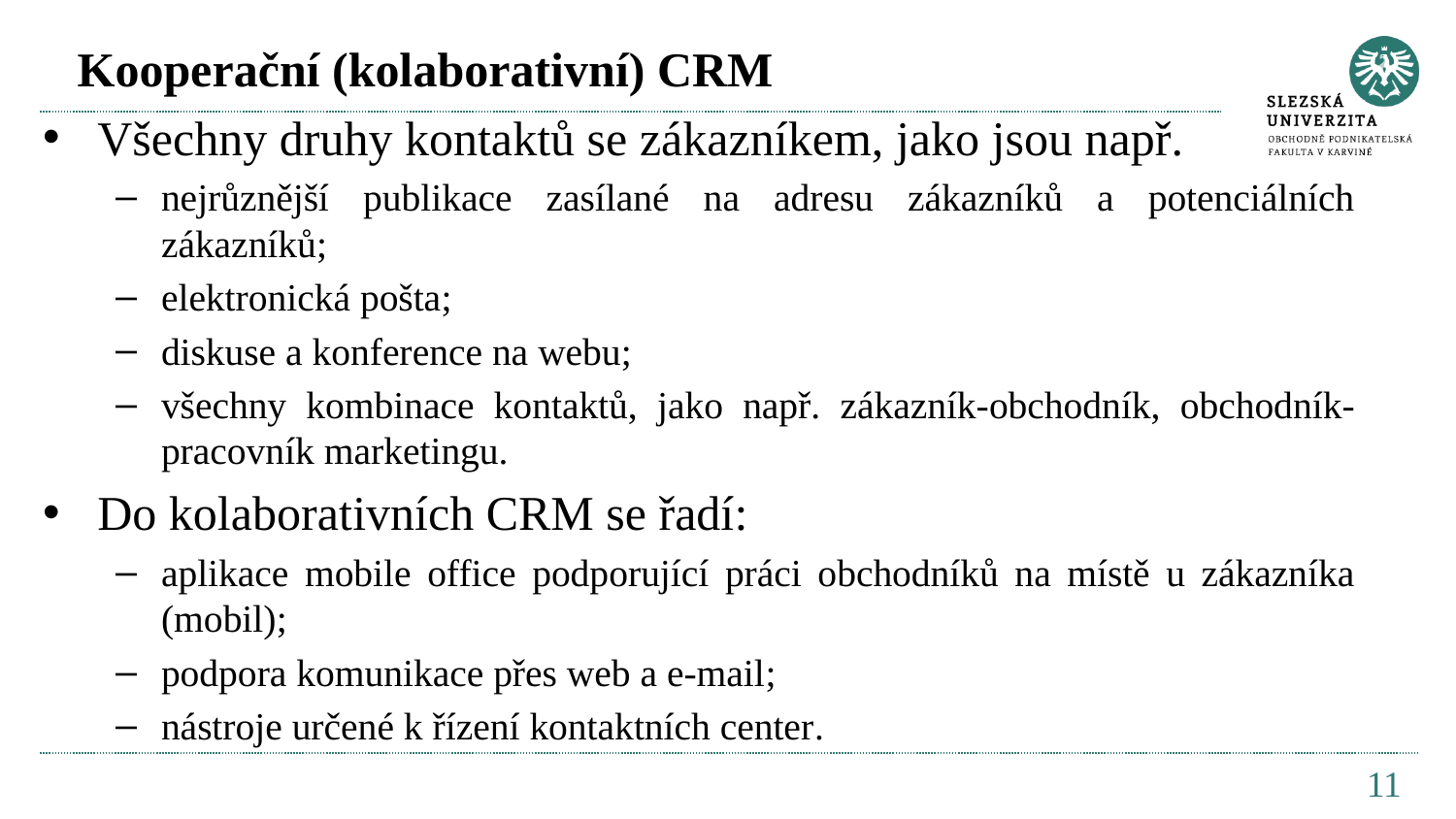

# Kooperační (kolaborativní) CRM
Všechny druhy kontaktů se zákazníkem, jako jsou např.
nejrůznější publikace zasílané na adresu zákazníků a potenciálních zákazníků;
elektronická pošta;
diskuse a konference na webu;
všechny kombinace kontaktů, jako např. zákazník-obchodník, obchodník-pracovník marketingu.
Do kolaborativních CRM se řadí:
aplikace mobile office podporující práci obchodníků na místě u zákazníka (mobil);
podpora komunikace přes web a e-mail;
nástroje určené k řízení kontaktních center.

11